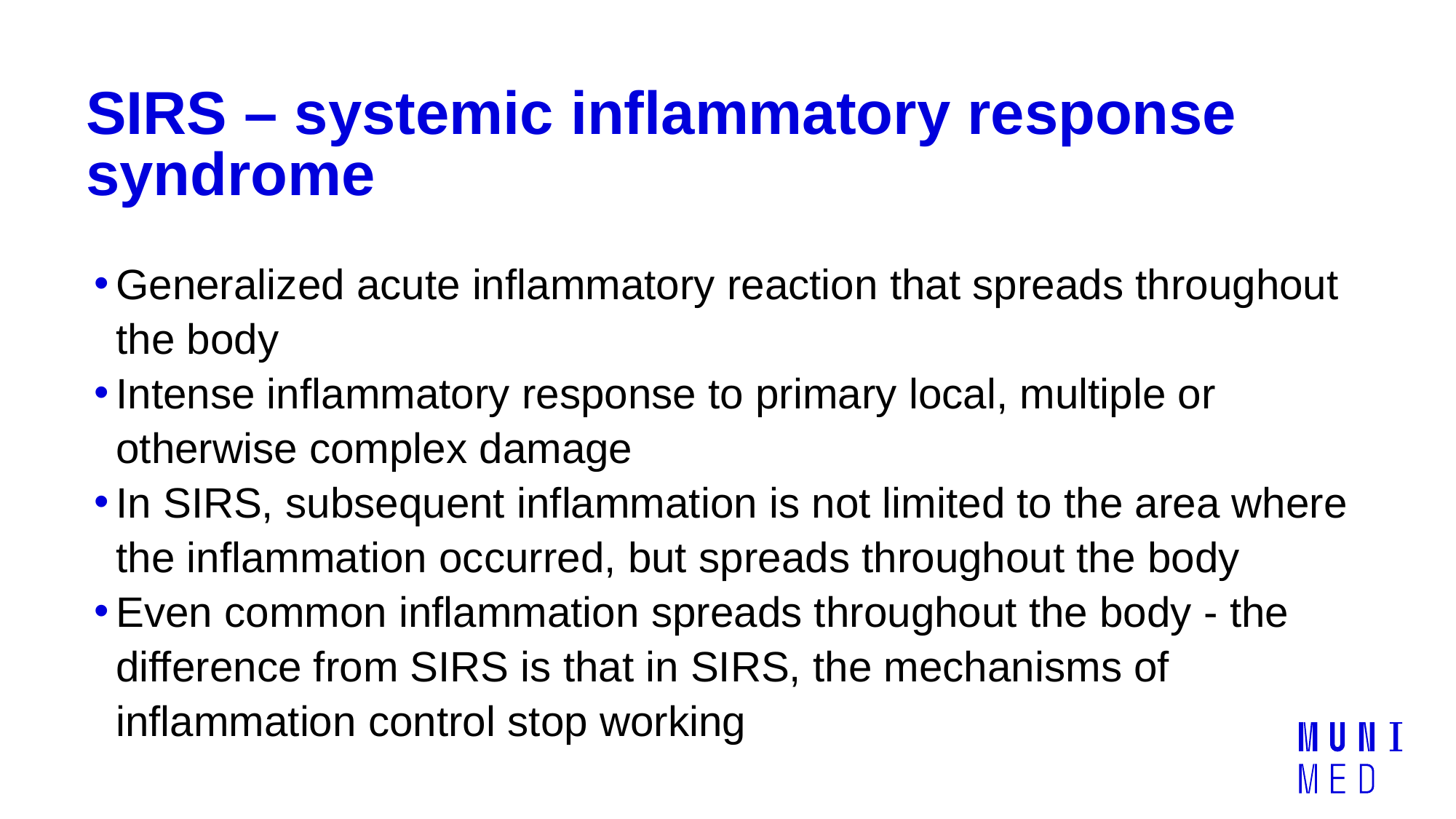

# SIRS – systemic inflammatory response syndrome
Generalized acute inflammatory reaction that spreads throughout the body
Intense inflammatory response to primary local, multiple or otherwise complex damage
In SIRS, subsequent inflammation is not limited to the area where the inflammation occurred, but spreads throughout the body
Even common inflammation spreads throughout the body - the difference from SIRS is that in SIRS, the mechanisms of inflammation control stop working